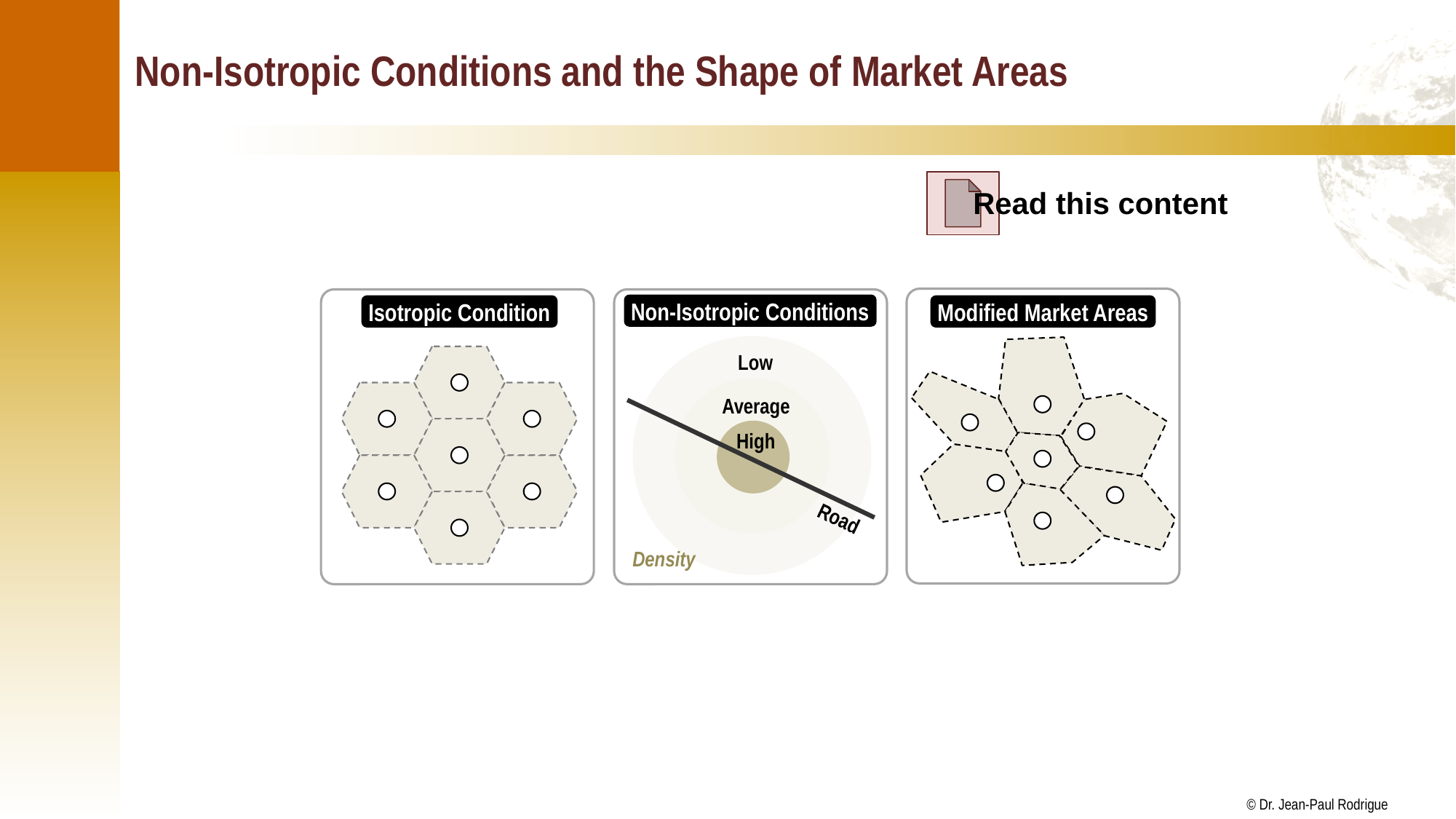

# Non-Isotropic Conditions and the Shape of Market Areas

Read this content

Non-Isotropic Conditions
Isotropic Condition
Modified Market Areas

Low

Average

High

Road

Density